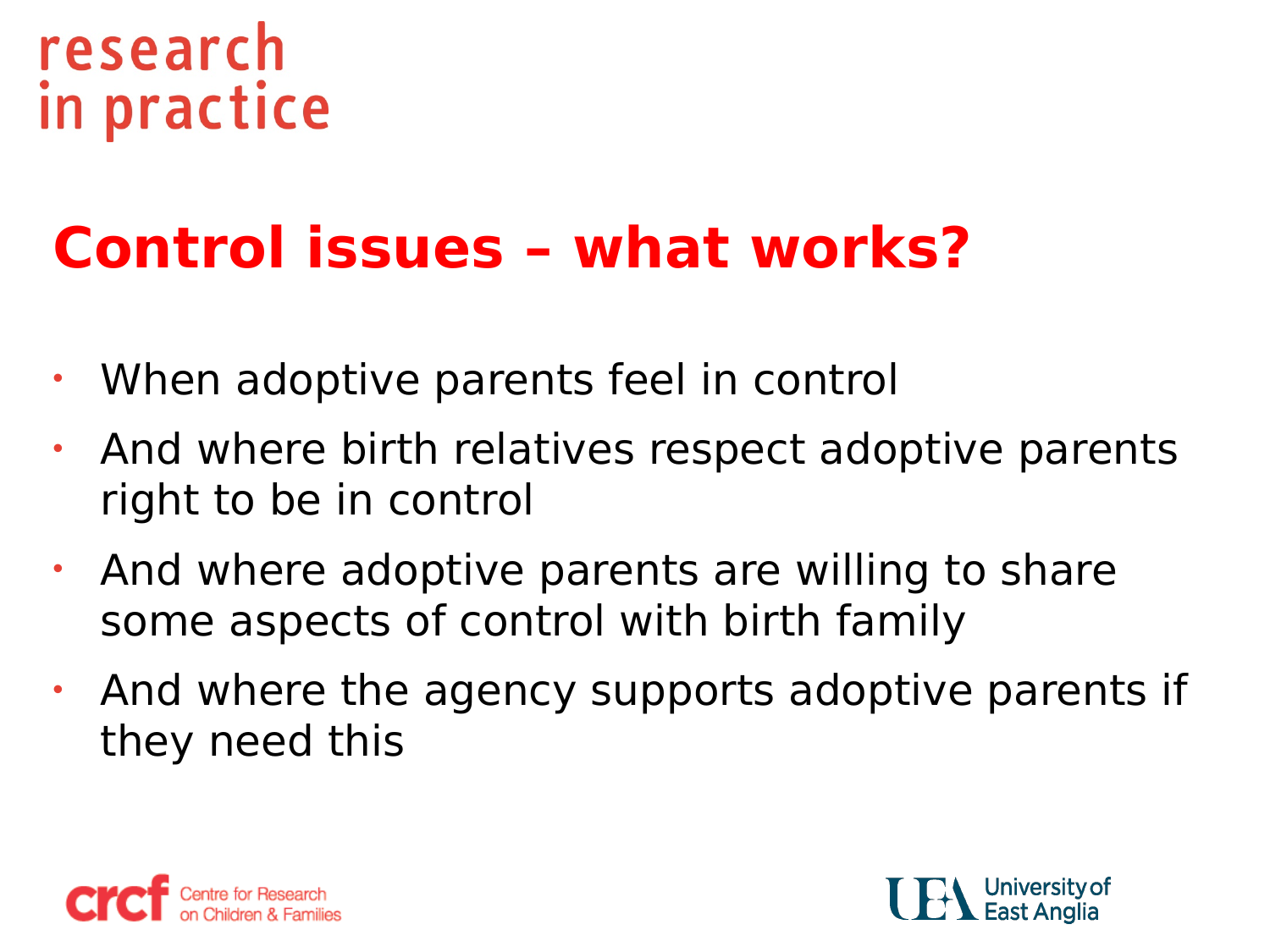

# Control issues – what works?
When adoptive parents feel in control
And where birth relatives respect adoptive parents right to be in control
And where adoptive parents are willing to share some aspects of control with birth family
And where the agency supports adoptive parents if they need this